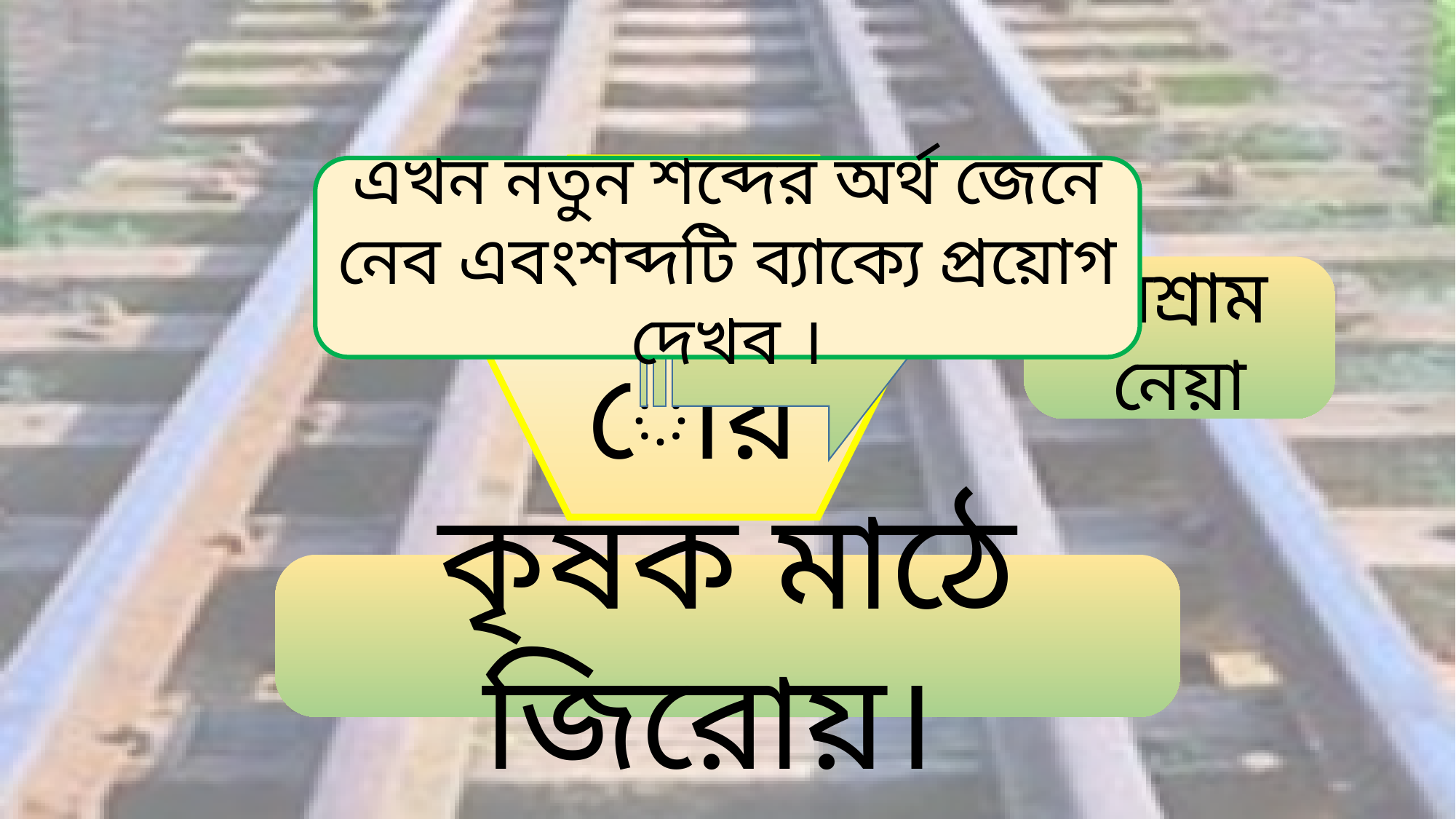

এখন নতুন শব্দের অর্থ জেনে নেব এবংশব্দটি ব্যাক্যে প্রয়োগ দেখব ।
জিরোয়

বিশ্রাম নেয়া
কৃষক মাঠে জিরোয়।